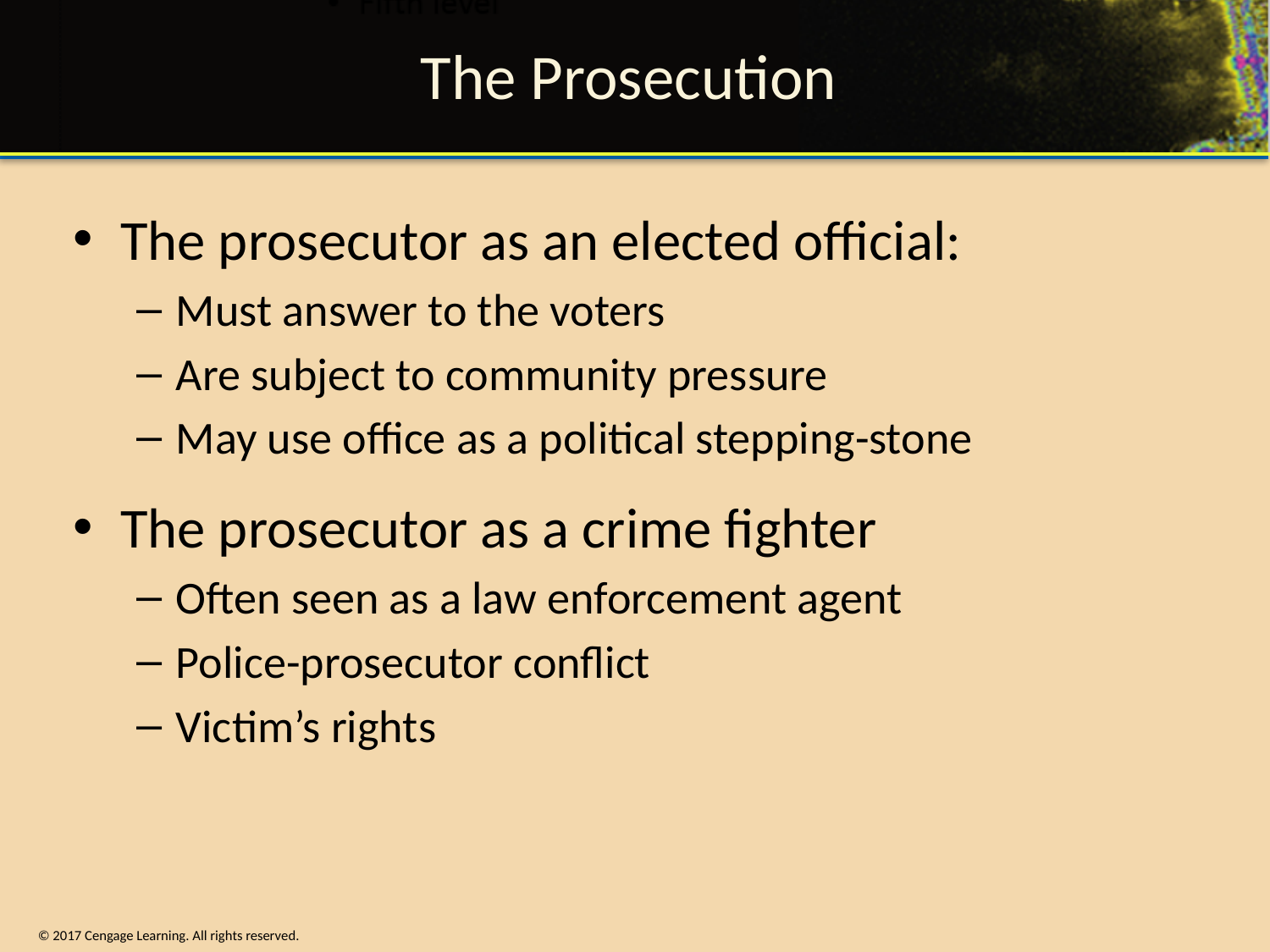

# The Prosecution
The prosecutor as an elected official:
Must answer to the voters
Are subject to community pressure
May use office as a political stepping-stone
The prosecutor as a crime fighter
Often seen as a law enforcement agent
Police-prosecutor conflict
Victim’s rights